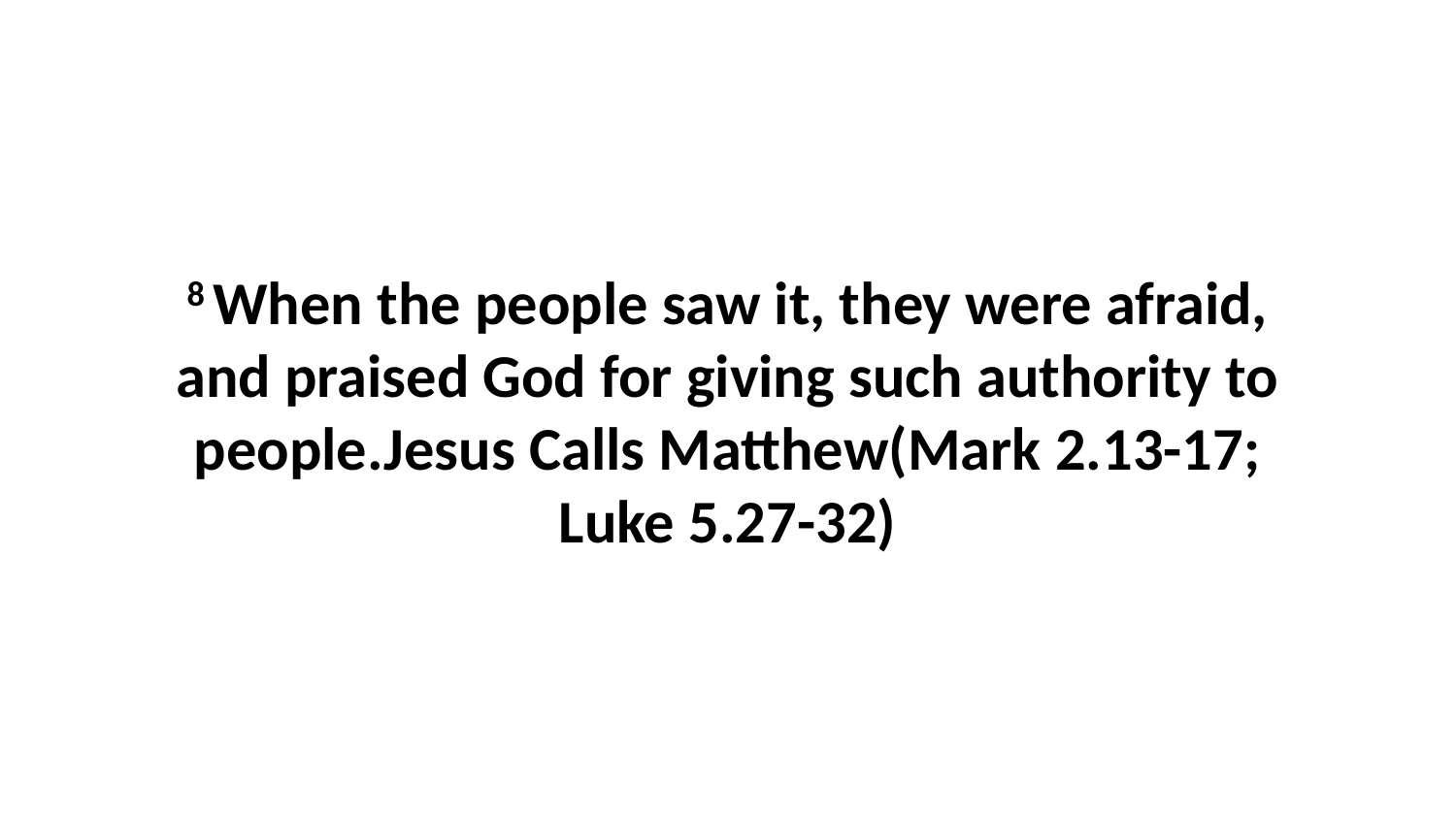

8 When the people saw it, they were afraid, and praised God for giving such authority to people.Jesus Calls Matthew(Mark 2.13-17; Luke 5.27-32)